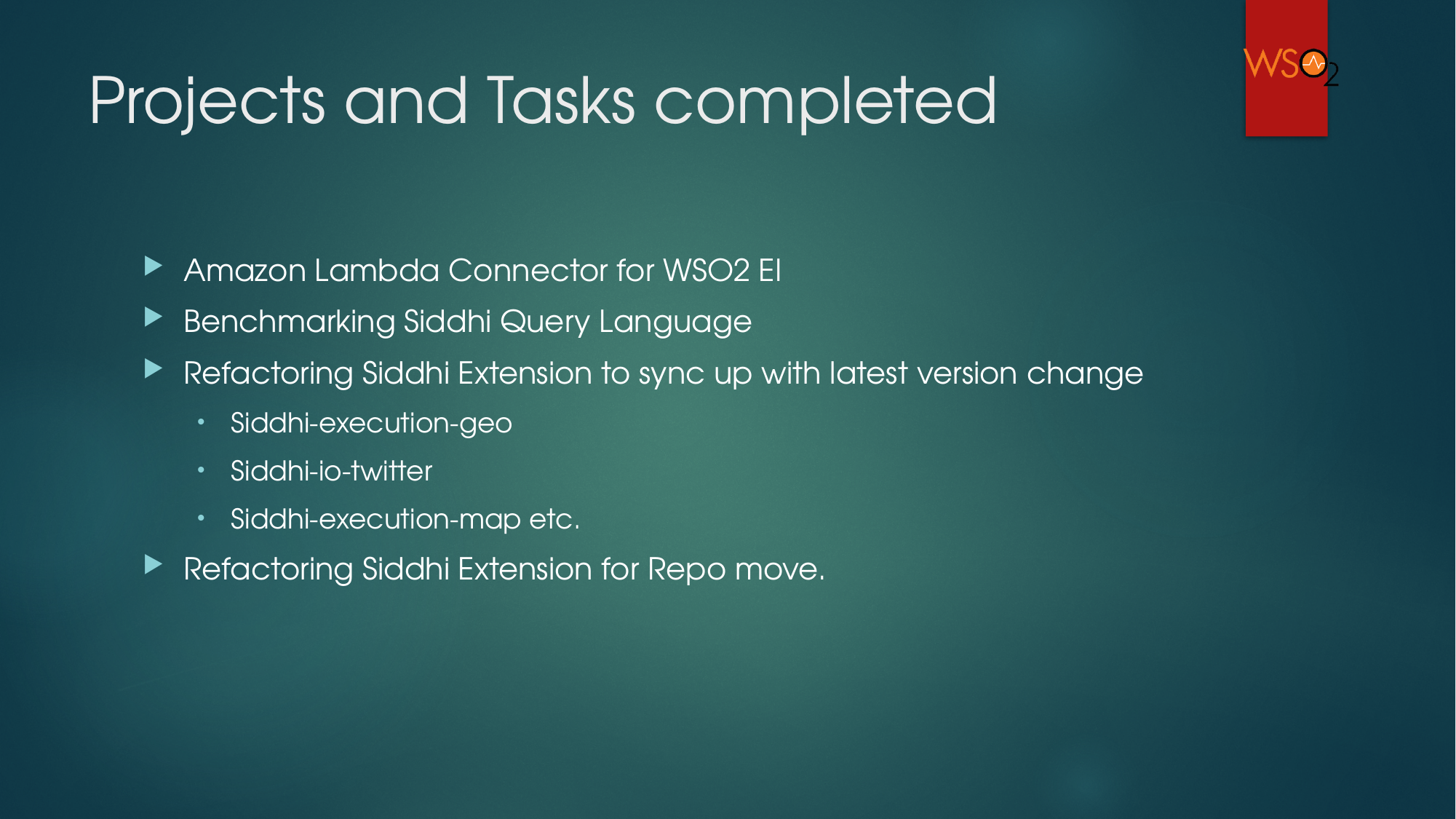

# Projects and Tasks completed
Amazon Lambda Connector for WSO2 EI
Benchmarking Siddhi Query Language
Refactoring Siddhi Extension to sync up with latest version change
Siddhi-execution-geo
Siddhi-io-twitter
Siddhi-execution-map etc.
Refactoring Siddhi Extension for Repo move.